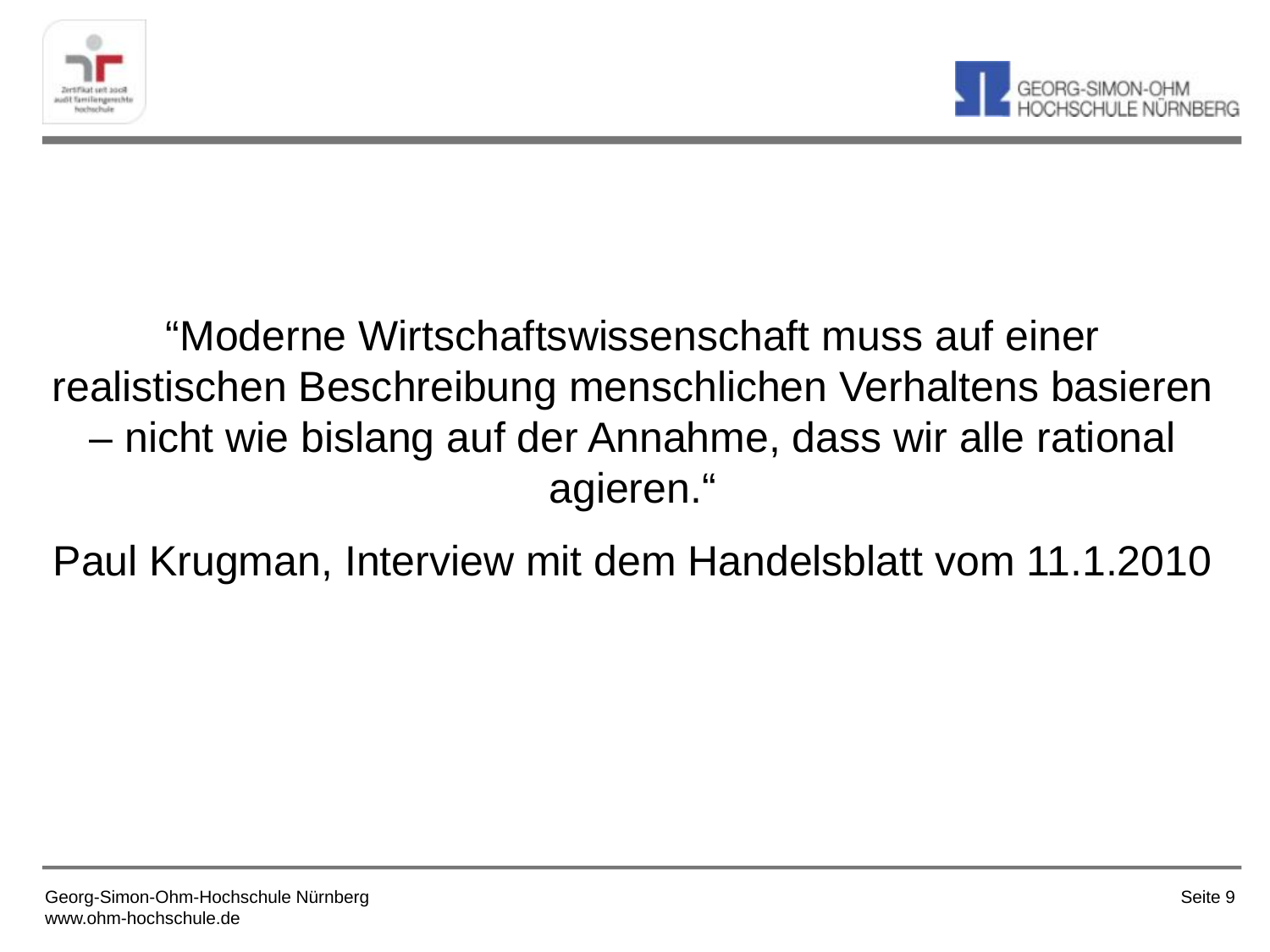

“Moderne Wirtschaftswissenschaft muss auf einer realistischen Beschreibung menschlichen Verhaltens basieren – nicht wie bislang auf der Annahme, dass wir alle rational agieren.“
Paul Krugman, Interview mit dem Handelsblatt vom 11.1.2010

Georg-Simon-Ohm-Hochschule Nürnberg
www.ohm-hochschule.de
Seite 9